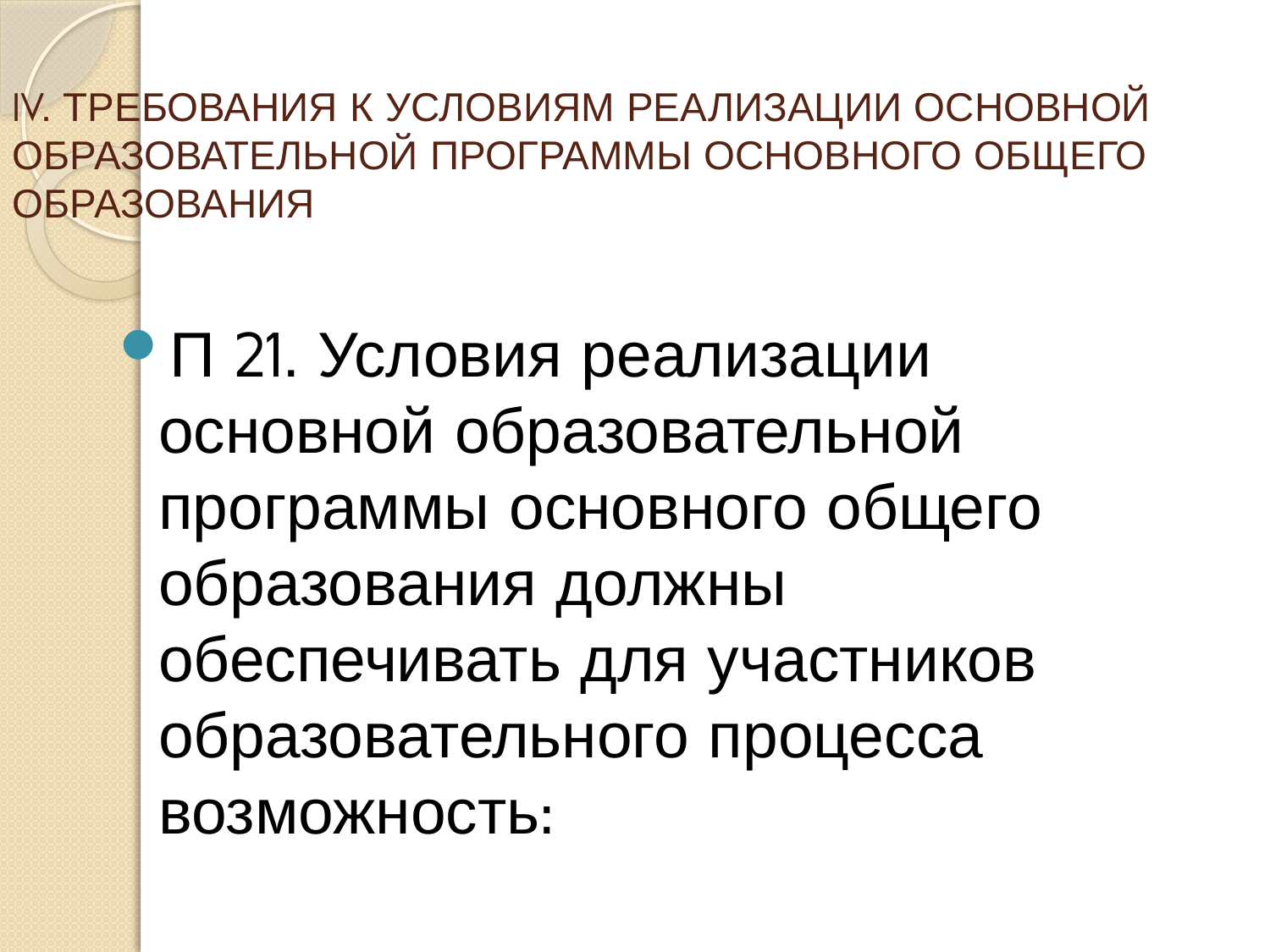

# IV. Требования к условиям реализации основной образовательной программы основного общего образования
П 21. Условия реализации основной образовательной программы основного общего образования должны обеспечивать для участников образовательного процесса возможность: